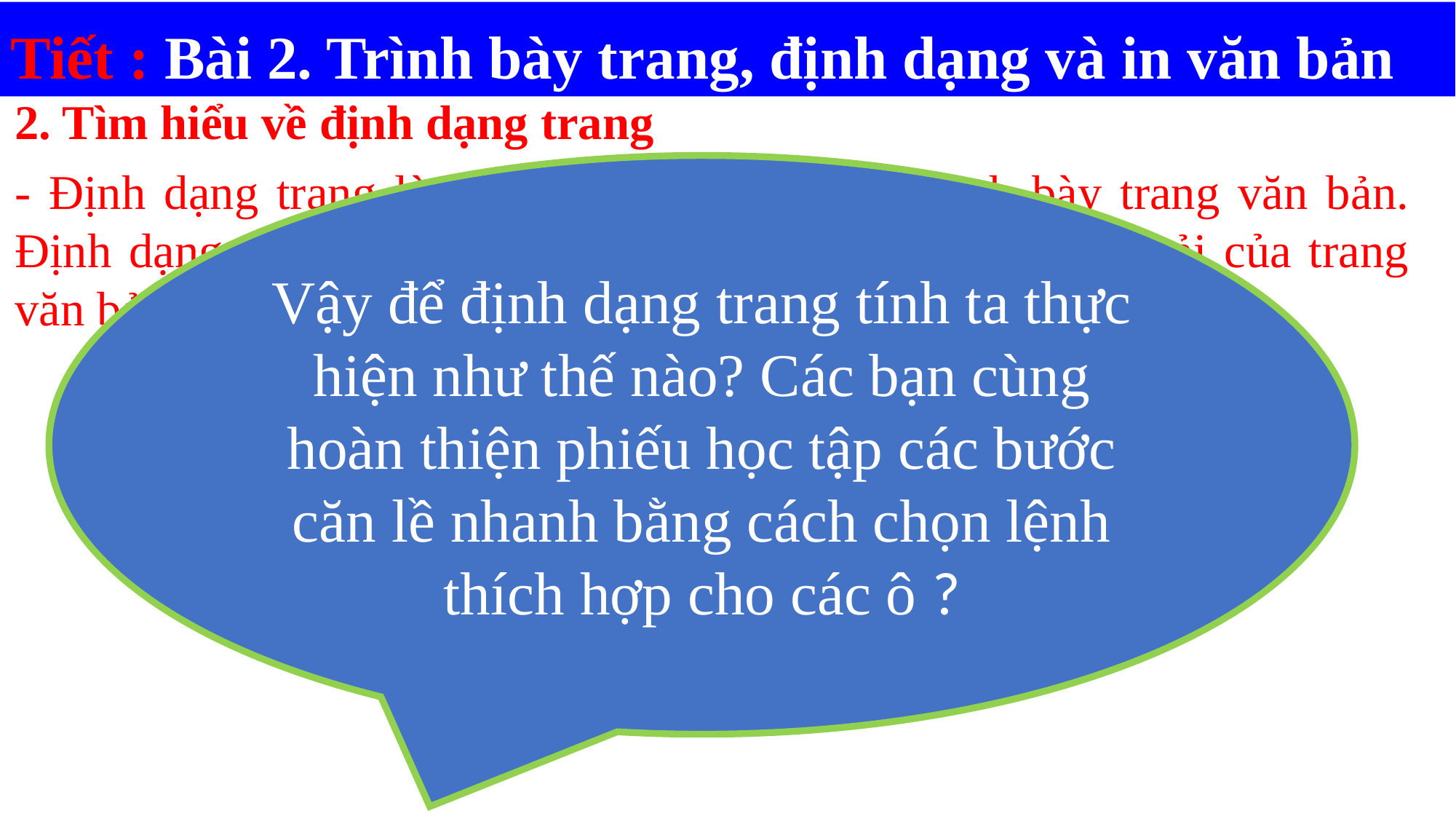

Tiết : Bài 2. Trình bày trang, định dạng và in văn bản
2. Tìm hiểu về định dạng trang
- Định dạng trang là công việc chủ yếu của trình bày trang văn bản. Định dạng trang là xác định lề trên, lề dưới, lề trái, lề phải của trang văn bản.

Vậy để định dạng trang tính ta thực hiện như thế nào? Các bạn cùng hoàn thiện phiếu học tập các bước căn lề nhanh bằng cách chọn lệnh thích hợp cho các ô ?